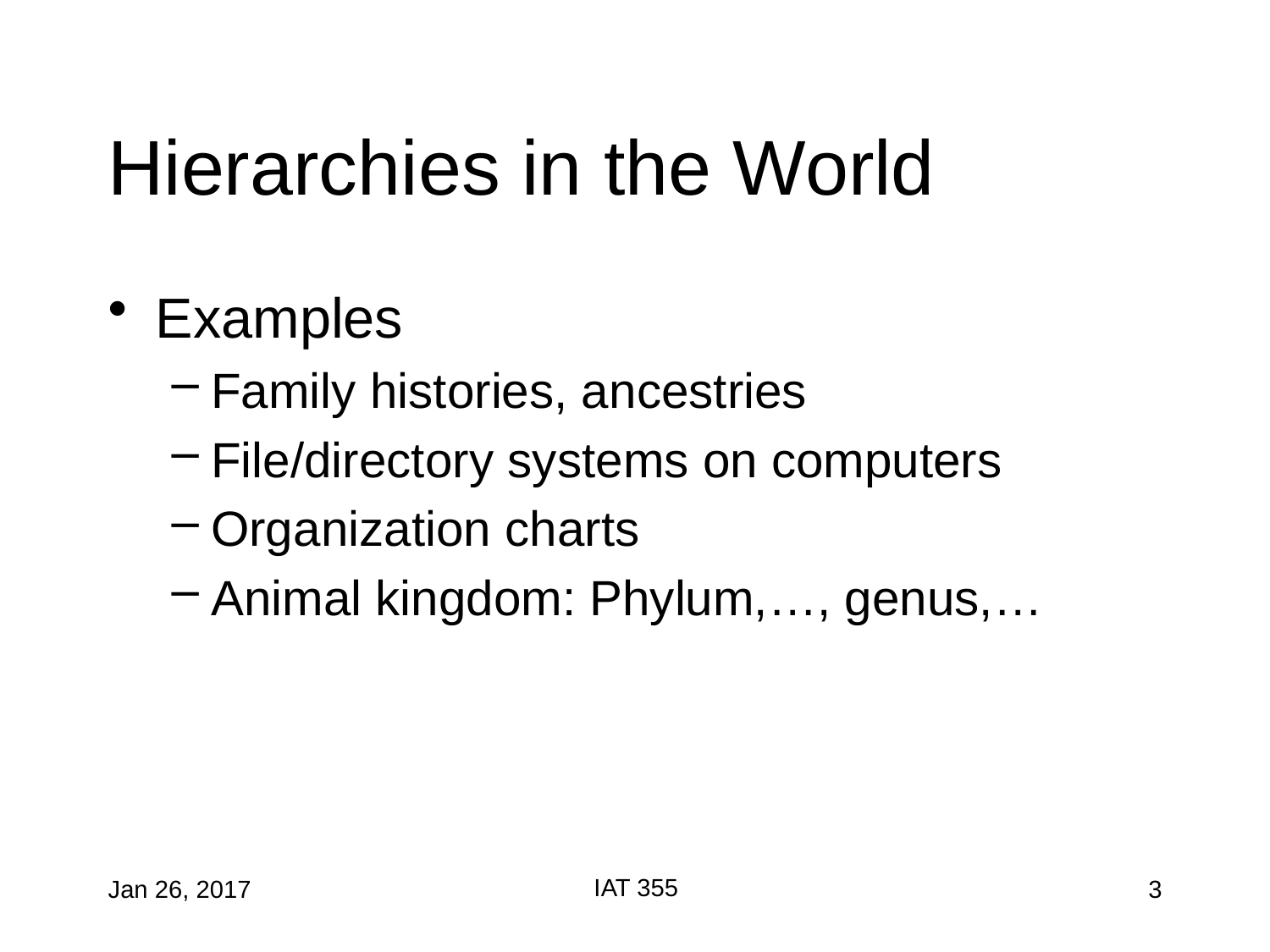

# Hierarchies in the World
Examples
Family histories, ancestries
File/directory systems on computers
Organization charts
Animal kingdom: Phylum,…, genus,…
IAT 355
Jan 26, 2017
3